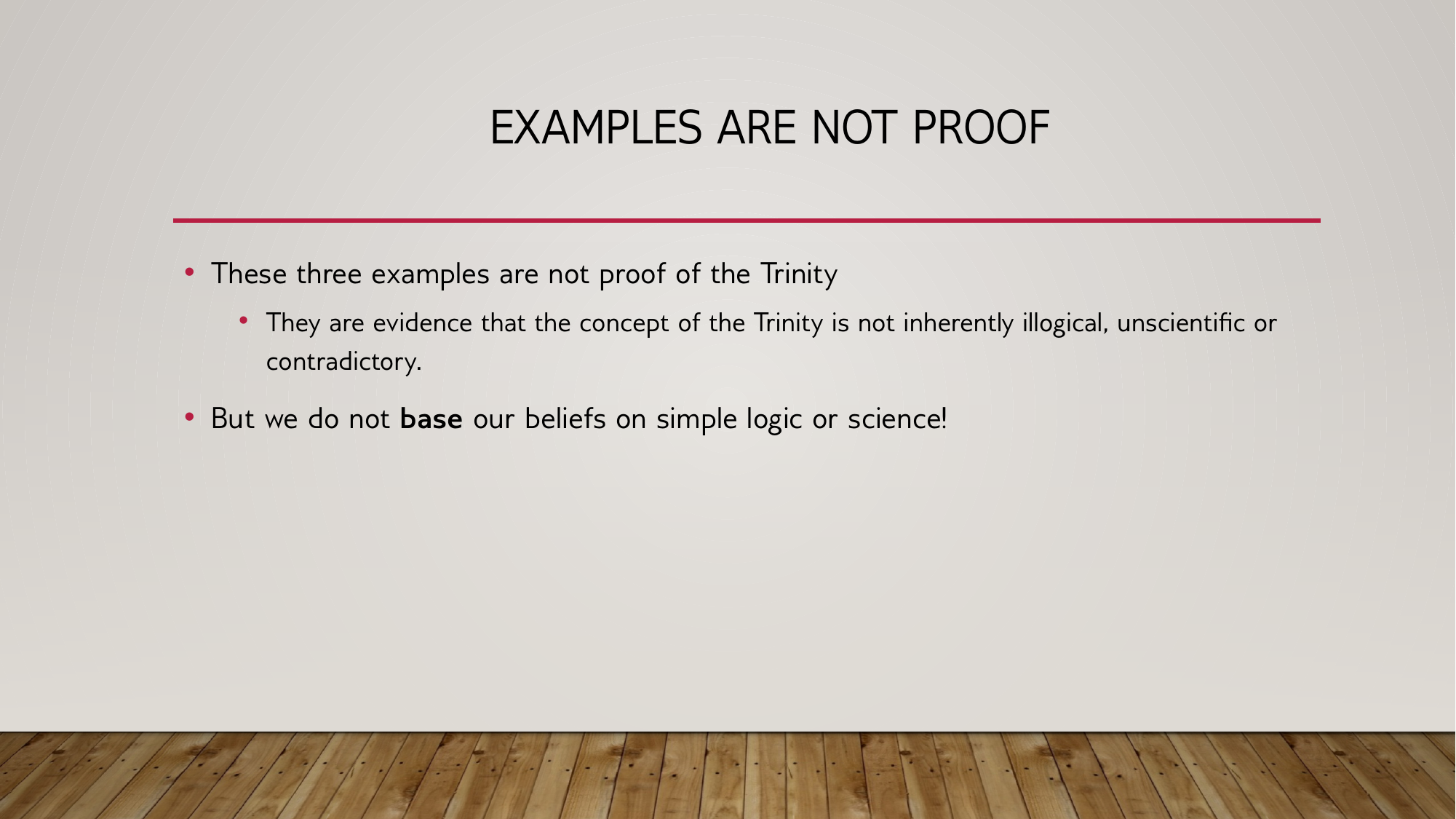

# Examples are not proof
These three examples are not proof of the Trinity
They are evidence that the concept of the Trinity is not inherently illogical, unscientific or contradictory.
But we do not base our beliefs on simple logic or science!